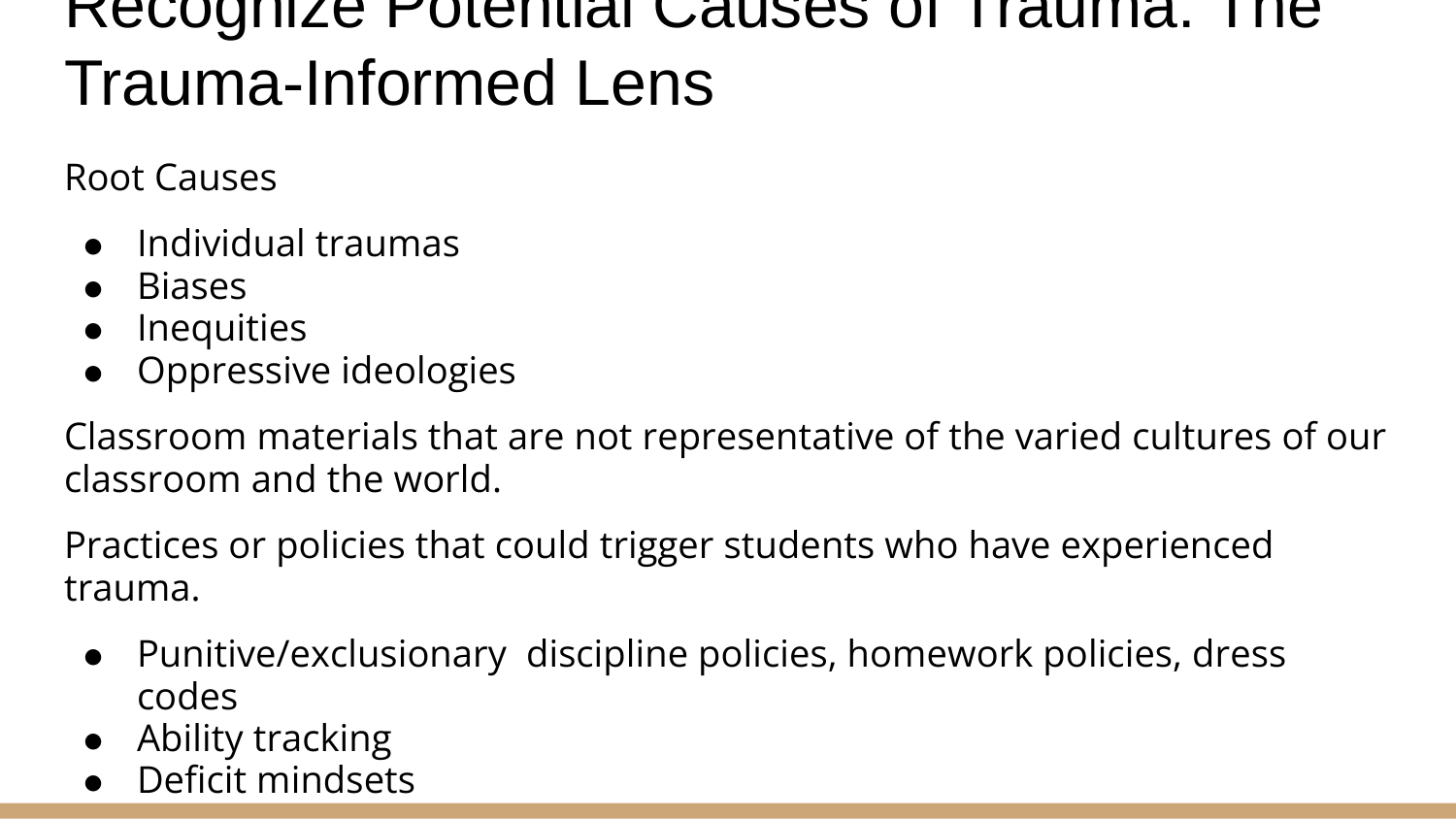

# Recognize Potential Causes of Trauma: The Trauma-Informed Lens
Root Causes
Individual traumas
Biases
Inequities
Oppressive ideologies
Classroom materials that are not representative of the varied cultures of our classroom and the world.
Practices or policies that could trigger students who have experienced trauma.
Punitive/exclusionary  discipline policies, homework policies, dress codes
Ability tracking
Deficit mindsets